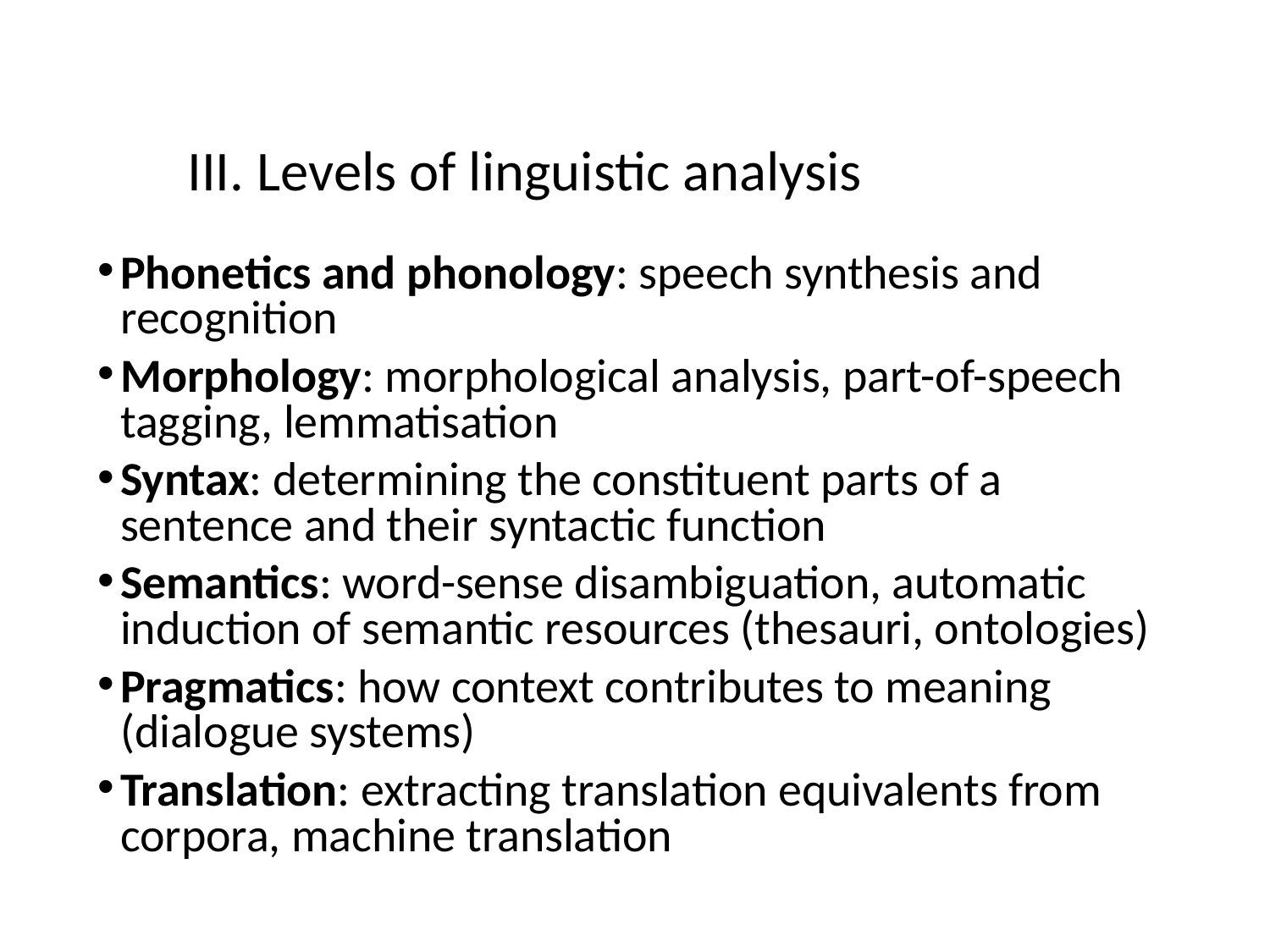

# III. Levels of linguistic analysis
Phonetics and phonology: speech synthesis and recognition
Morphology: morphological analysis, part-of-speech tagging, lemmatisation
Syntax: determining the constituent parts of a sentence and their syntactic function
Semantics: word-sense disambiguation, automatic induction of semantic resources (thesauri, ontologies)
Pragmatics: how context contributes to meaning (dialogue systems)
Translation: extracting translation equivalents from corpora, machine translation